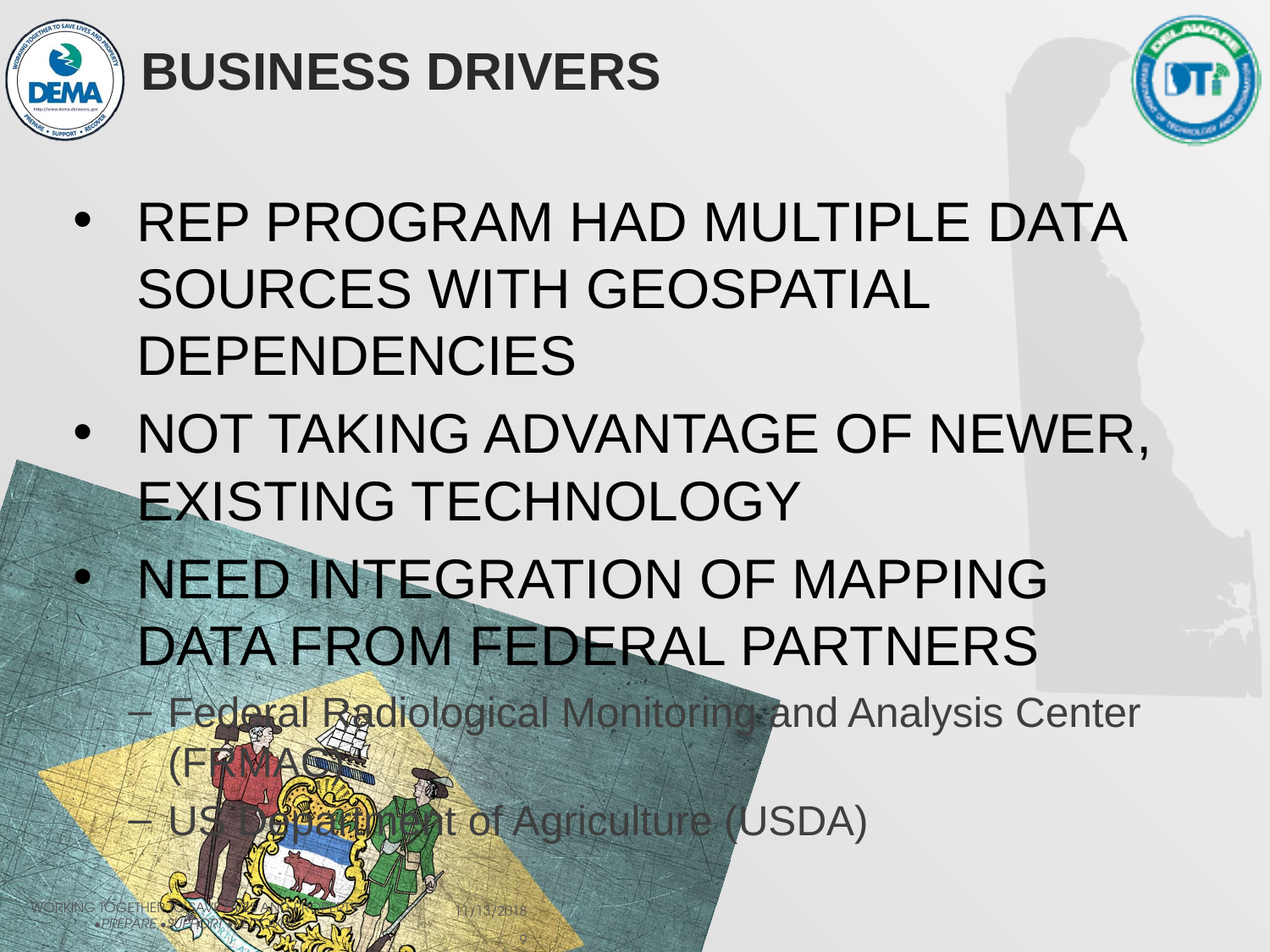

# Business Drivers
REP program had multiple data sources with geospatial dependencies
Not taking advantage of newer, existing technology
Need integration of mapping data from federal partners
Federal Radiological Monitoring and Analysis Center (FRMAC)
US Department of Agriculture (USDA)
Working Together to Save Lives and Property
•Prepare •Support •Recover

11/13/2018
9